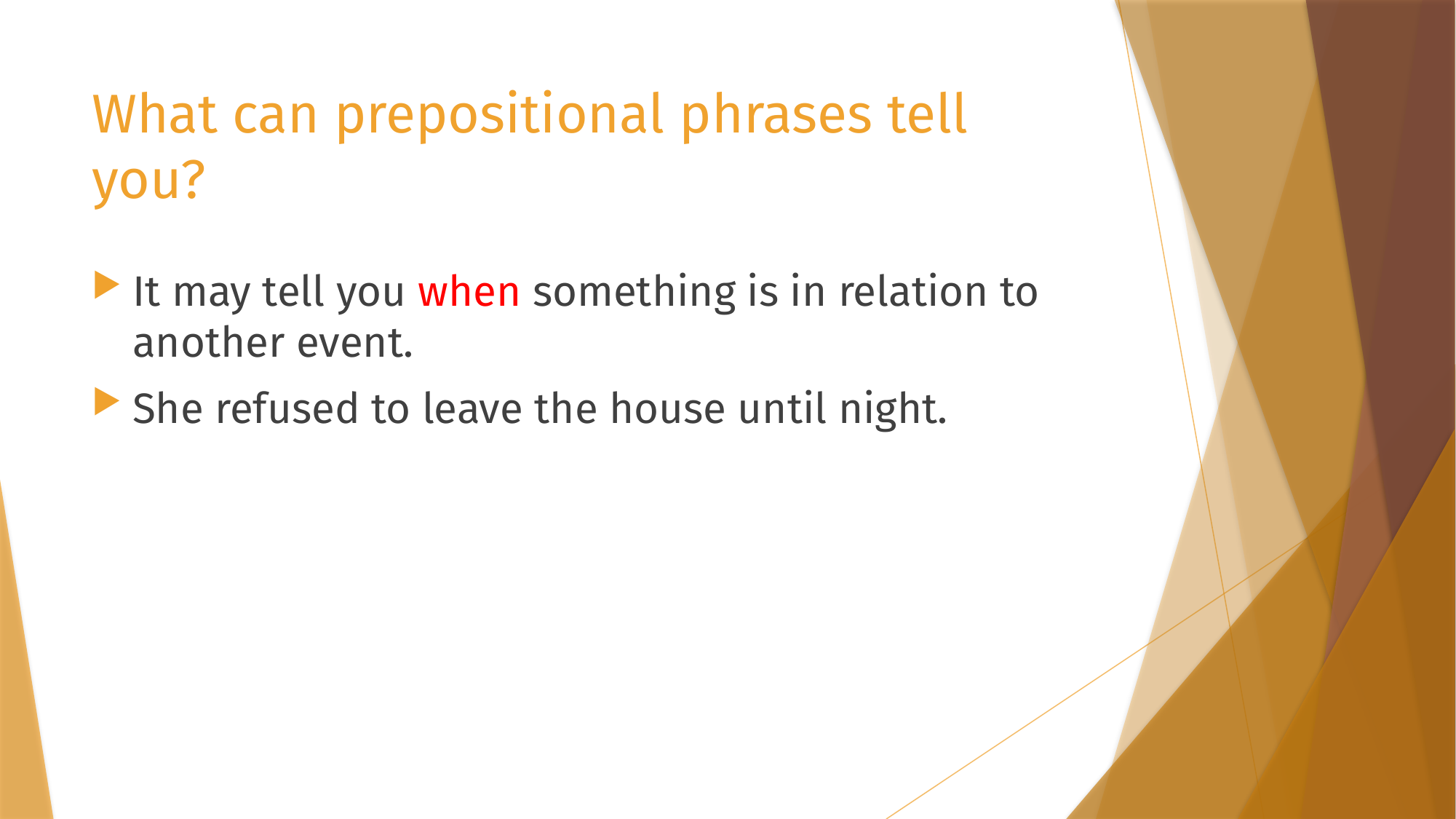

# What can prepositional phrases tell you?
It may tell you when something is in relation to another event.
She refused to leave the house until night.